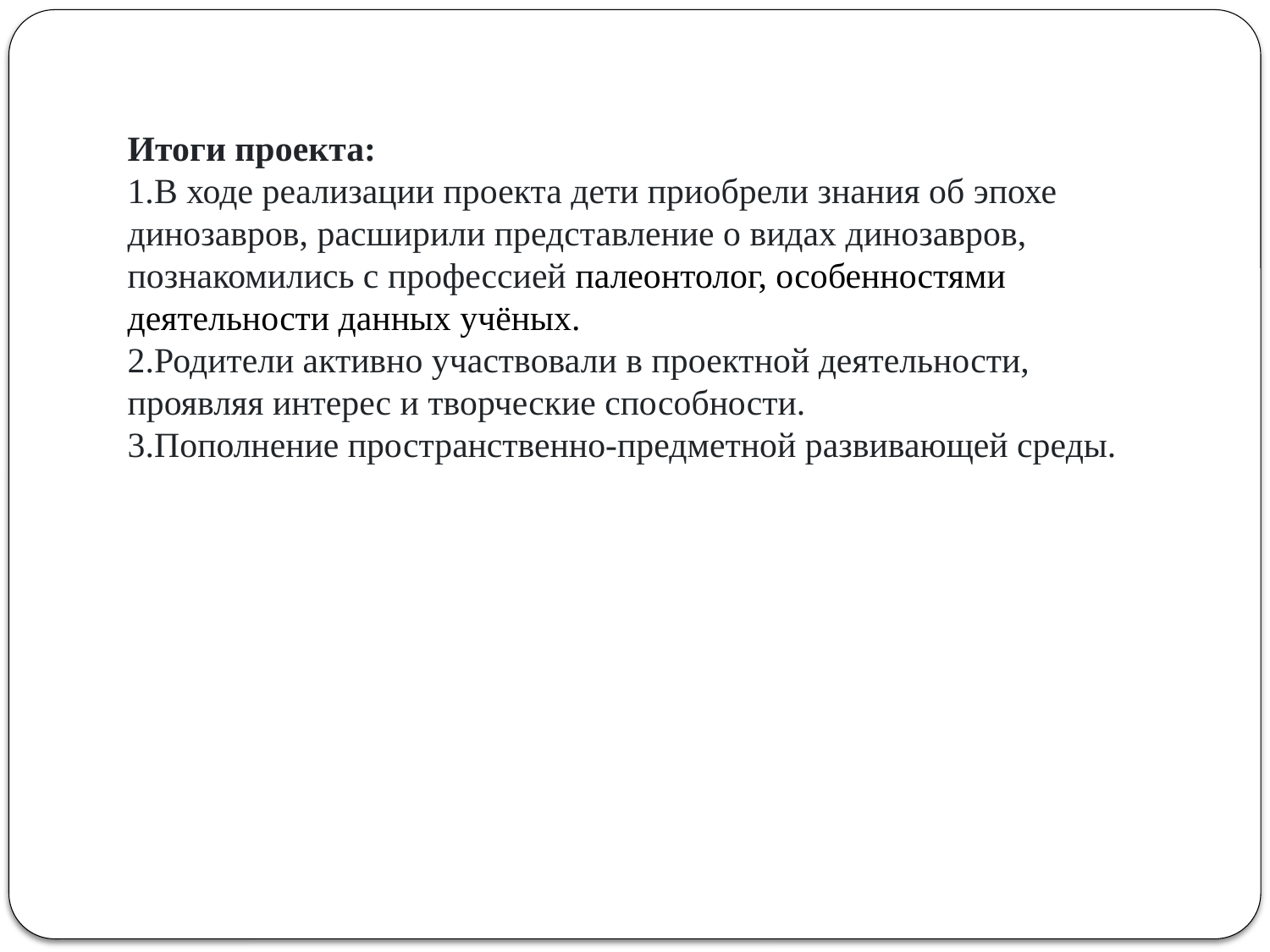

Итоги проекта:
В ходе реализации проекта дети приобрели знания об эпохе динозавров, расширили представление о видах динозавров, познакомились с профессией палеонтолог, особенностями деятельности данных учёных.
2.Родители активно участвовали в проектной деятельности, проявляя интерес и творческие способности.
3.Пополнение пространственно-предметной развивающей среды.